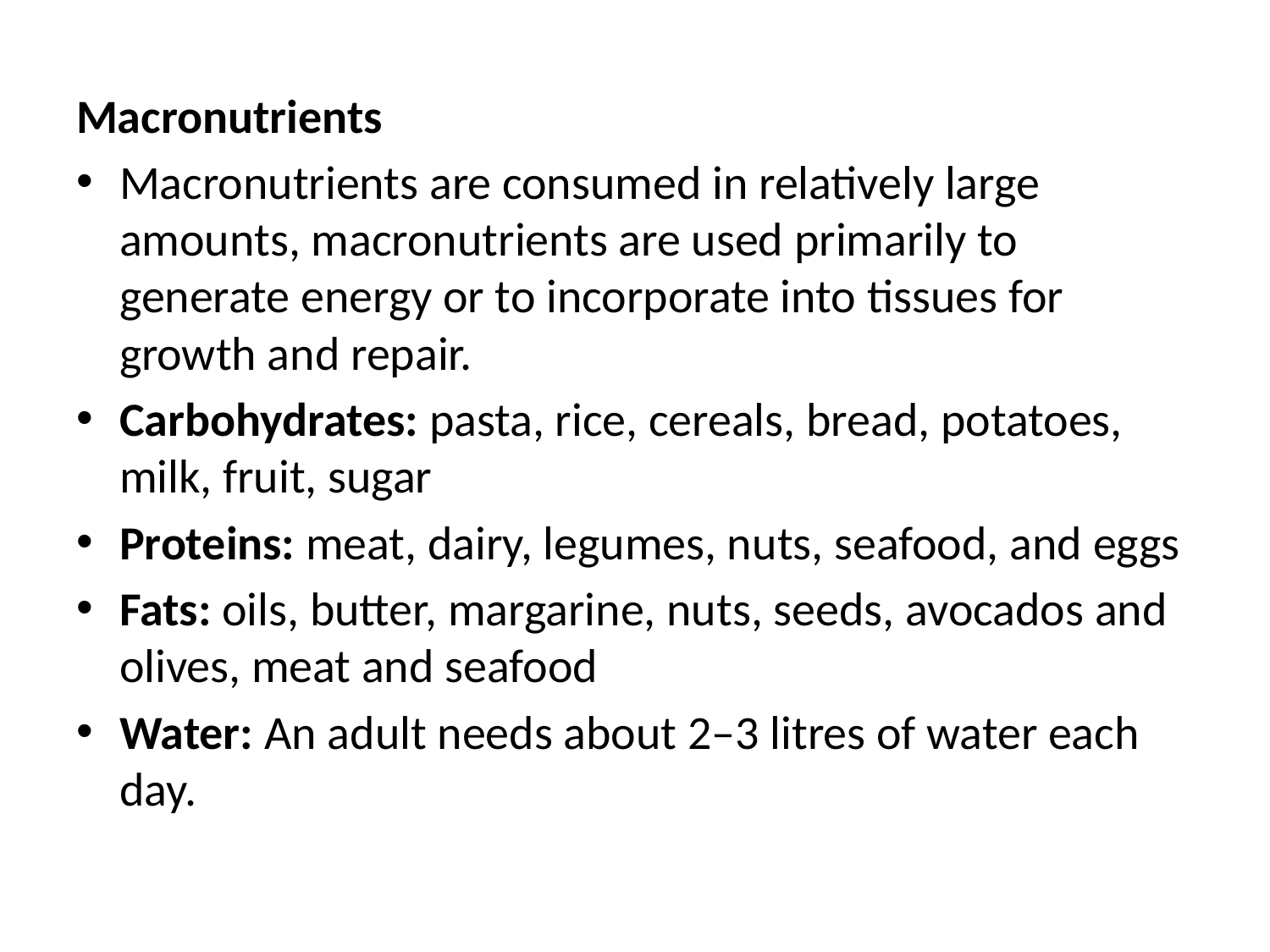

Macronutrients
Macronutrients are consumed in relatively large amounts, macronutrients are used primarily to generate energy or to incorporate into tissues for growth and repair.
Carbohydrates: pasta, rice, cereals, bread, potatoes, milk, fruit, sugar
Proteins: meat, dairy, legumes, nuts, seafood, and eggs
Fats: oils, butter, margarine, nuts, seeds, avocados and olives, meat and seafood
Water: An adult needs about 2–3 litres of water each day.